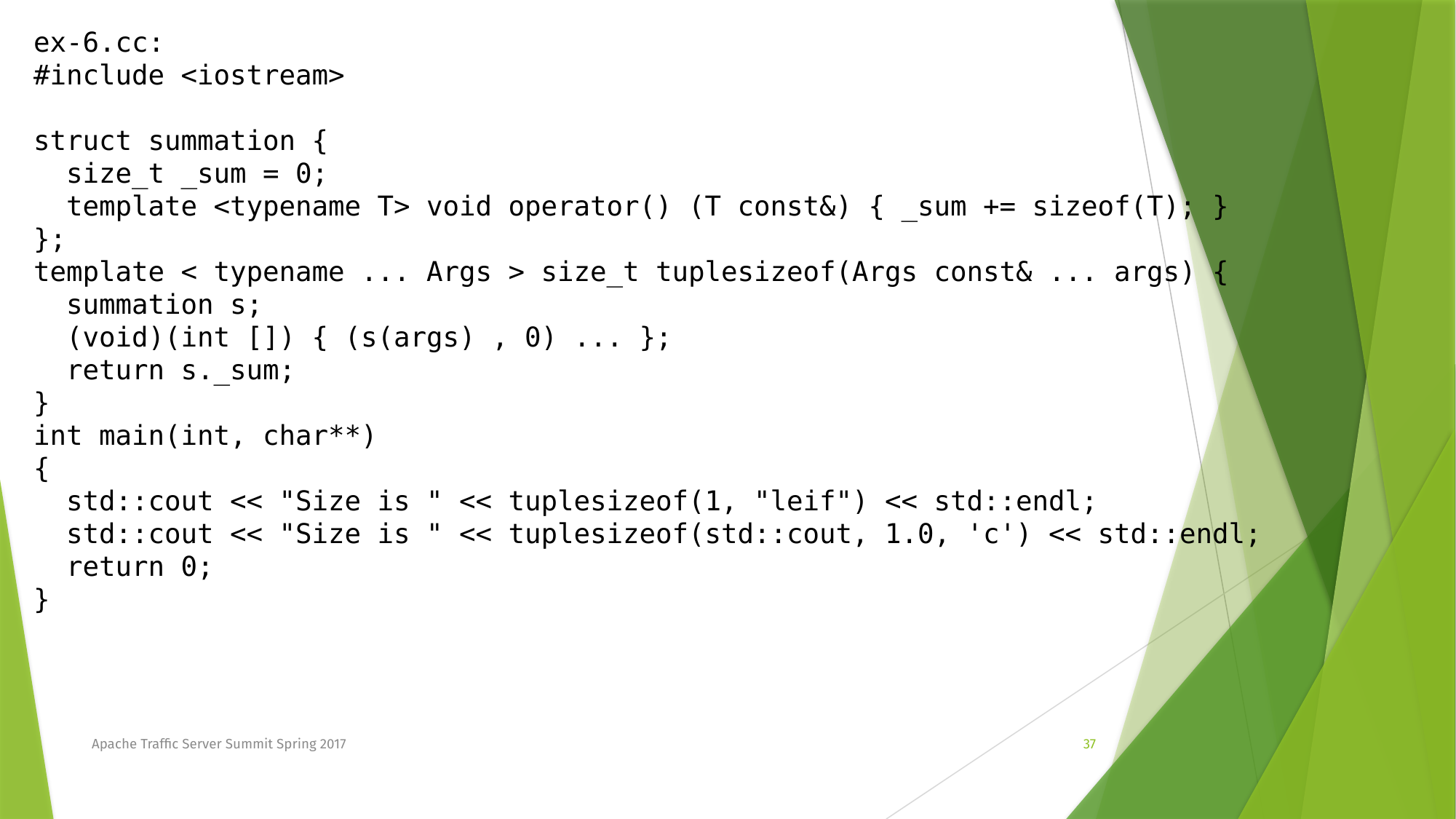

ex-6.cc:
#include <iostream>

struct summation {
  size_t _sum = 0;
  template <typename T> void operator() (T const&) { _sum += sizeof(T); }
};
template < typename ... Args > size_t tuplesizeof(Args const& ... args) {
  summation s;
  (void)(int []) { (s(args) , 0) ... };
  return s._sum;
}
int main(int, char**)
{
  std::cout << "Size is " << tuplesizeof(1, "leif") << std::endl;
  std::cout << "Size is " << tuplesizeof(std::cout, 1.0, 'c') << std::endl;
  return 0;
}
Apache Traffic Server Summit Spring 2017
37